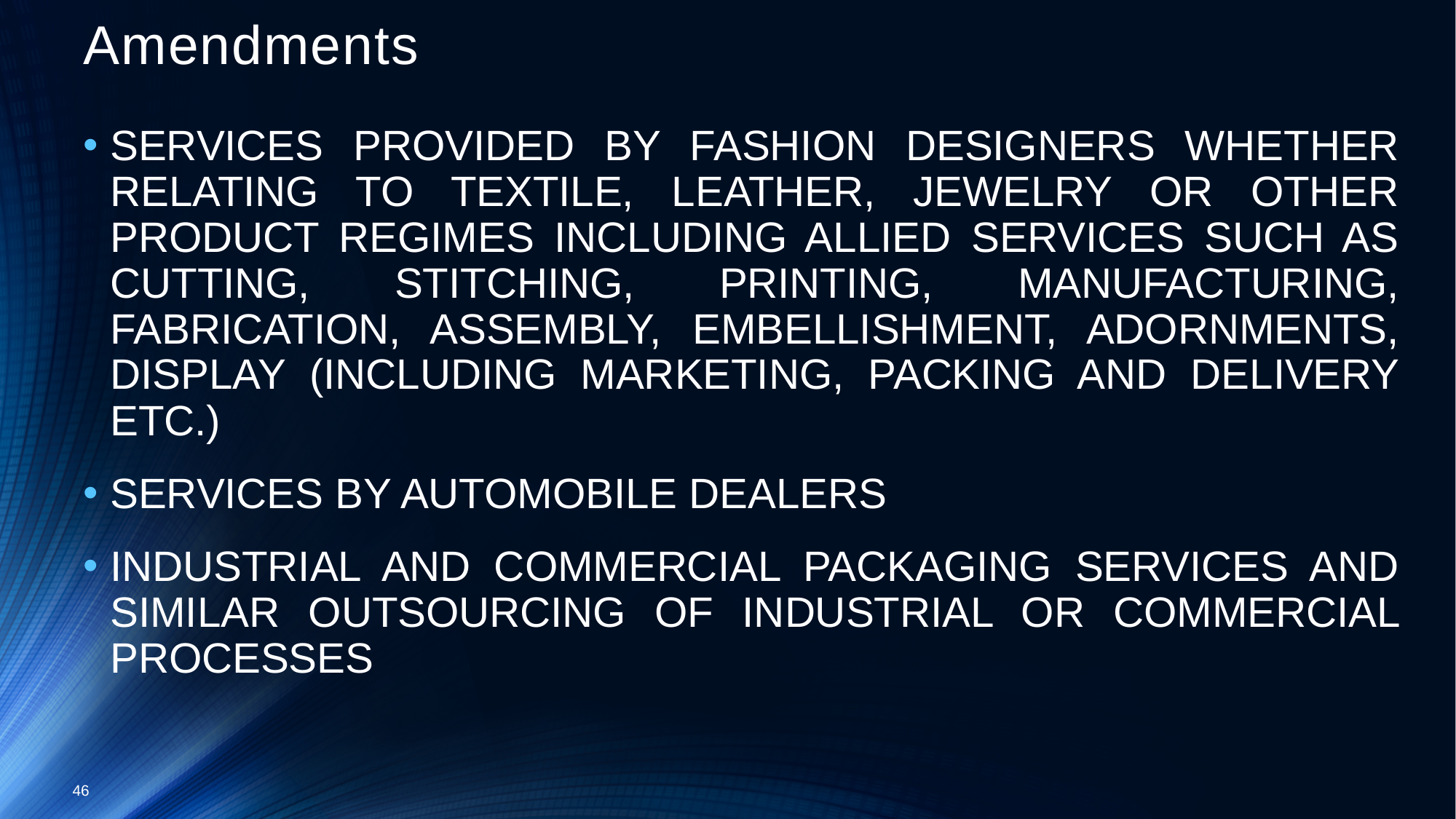

# Amendments
Services provided by fashion designers whether relating to textile, leather, jewelry or other product regimes including allied services such as cutting, stitching, printing, manufacturing, fabrication, assembly, embellishment, adornments, display (including marketing, packing and delivery etc.)
Services by automobile dealers
Industrial and commercial packaging services and similar outsourcing of industrial or commercial processes

46